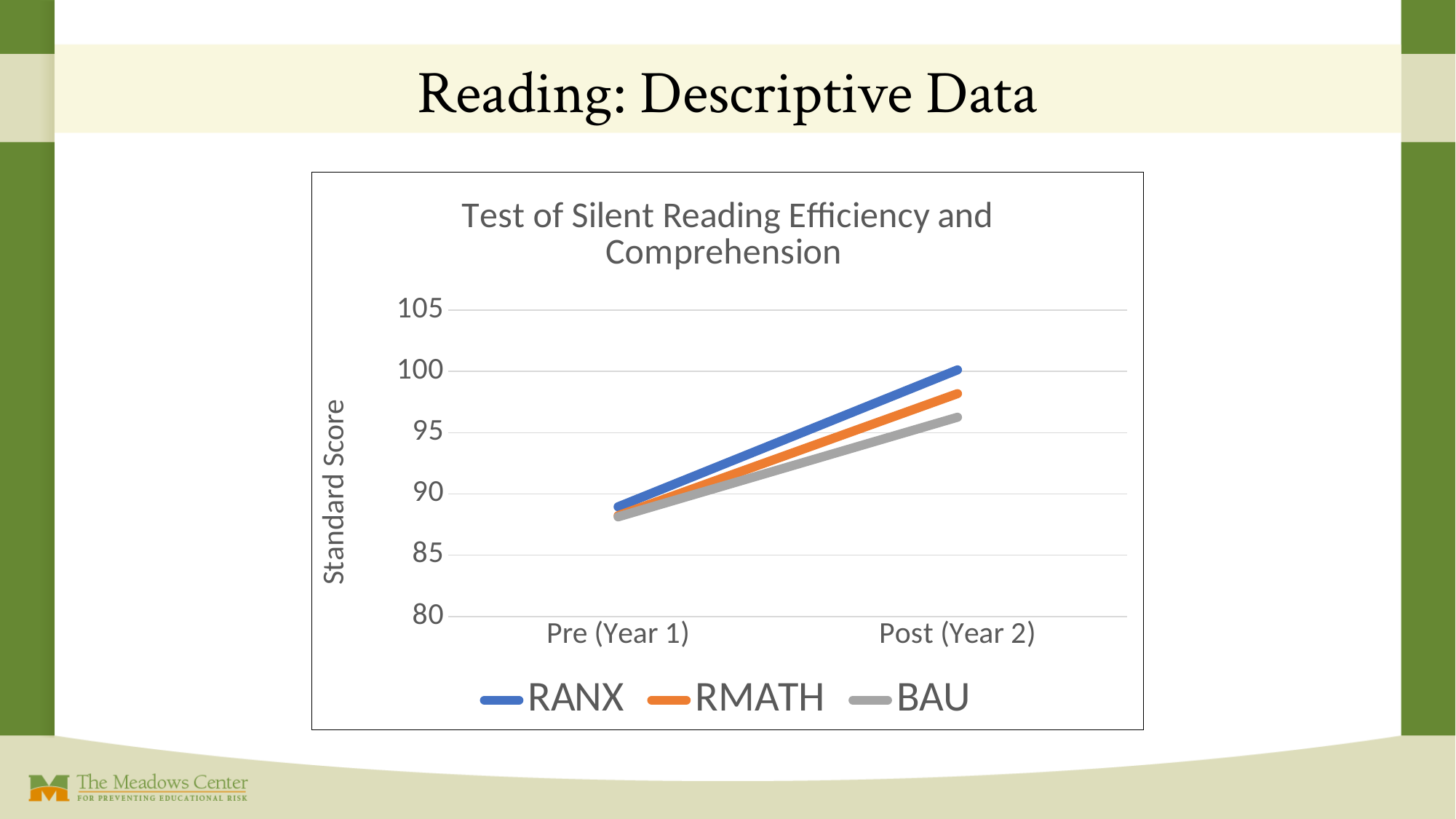

# Reading: Descriptive Data

### Chart: Test of Silent Reading Efficiency and Comprehension

| Category | RANX | RMATH | BAU |
|---|---|---|---|
| Pre (Year 1) | 88.95 | 88.23 | 88.13 |
| Post (Year 2) | 100.12 | 98.18 | 96.26 |